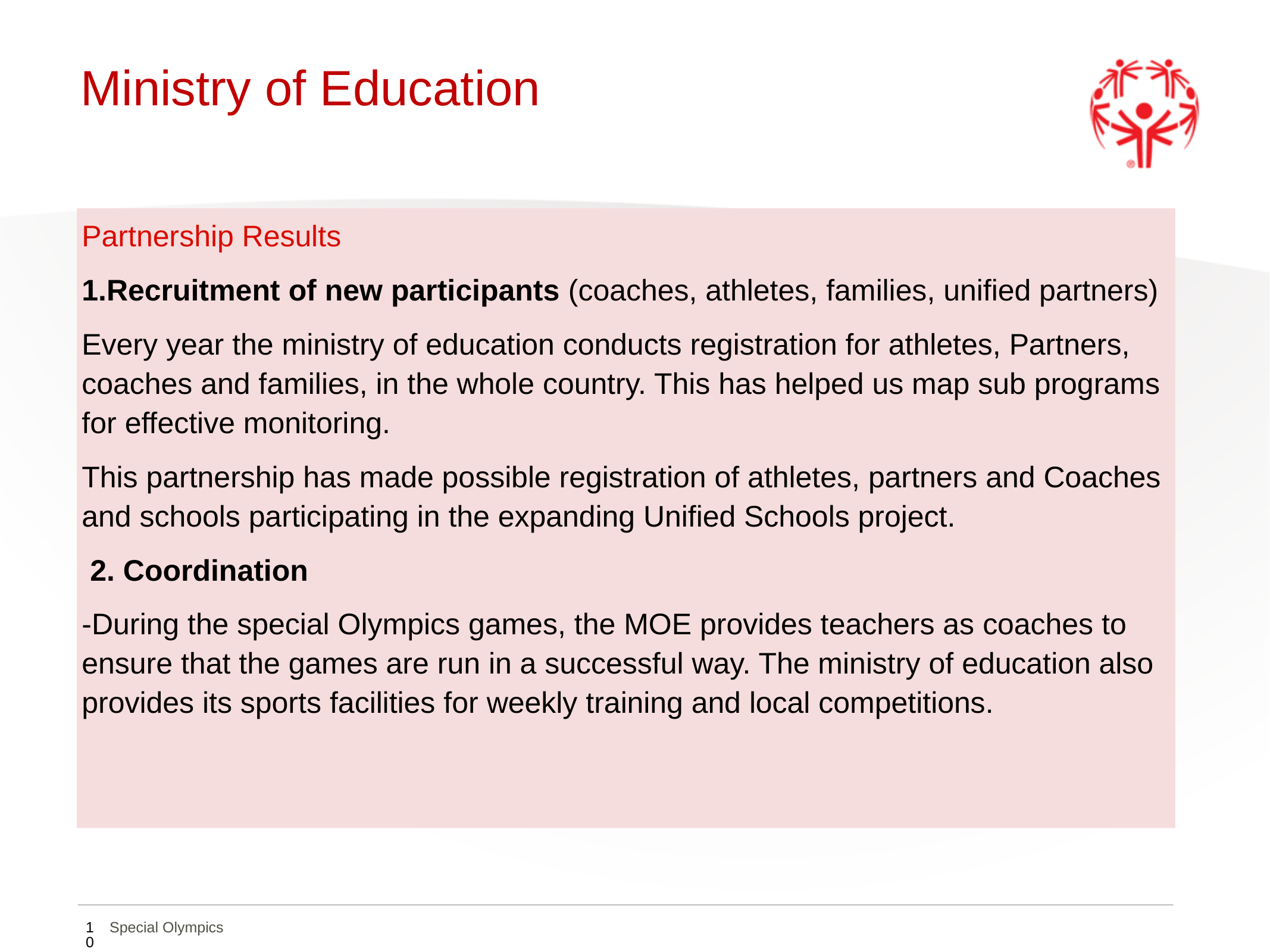

# Ministry of Education
Partnership Results
1.Recruitment of new participants (coaches, athletes, families, unified partners)
Every year the ministry of education conducts registration for athletes, Partners, coaches and families, in the whole country. This has helped us map sub programs for effective monitoring.
This partnership has made possible registration of athletes, partners and Coaches and schools participating in the expanding Unified Schools project.
 2. Coordination
-During the special Olympics games, the MOE provides teachers as coaches to ensure that the games are run in a successful way. The ministry of education also provides its sports facilities for weekly training and local competitions.

10